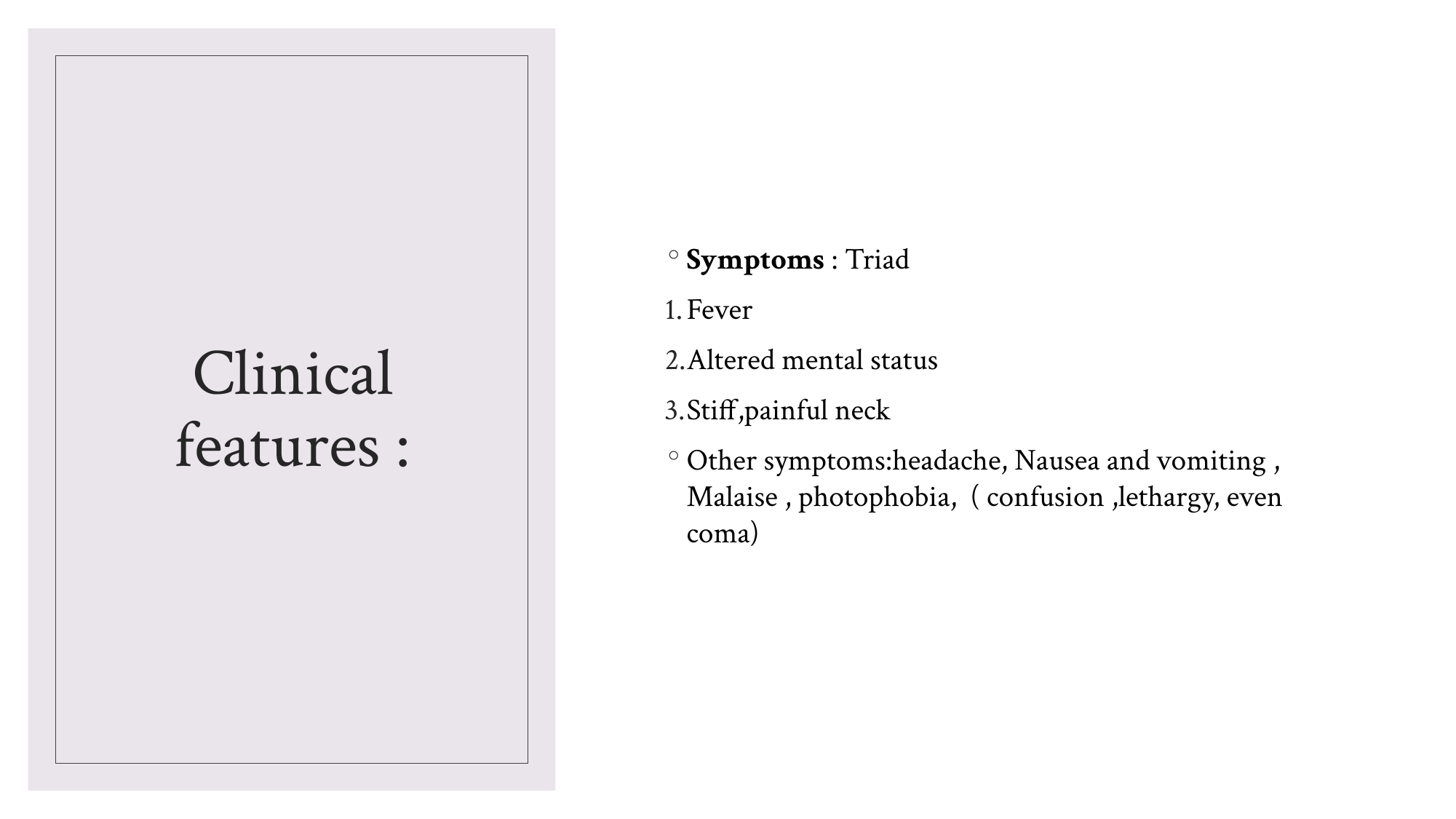

Symptoms : Triad
Fever
Altered mental status
Stiff,painful neck
Other symptoms:headache, Nausea and vomiting , Malaise , photophobia,  ( confusion ,lethargy, even coma)
# Clinical features :